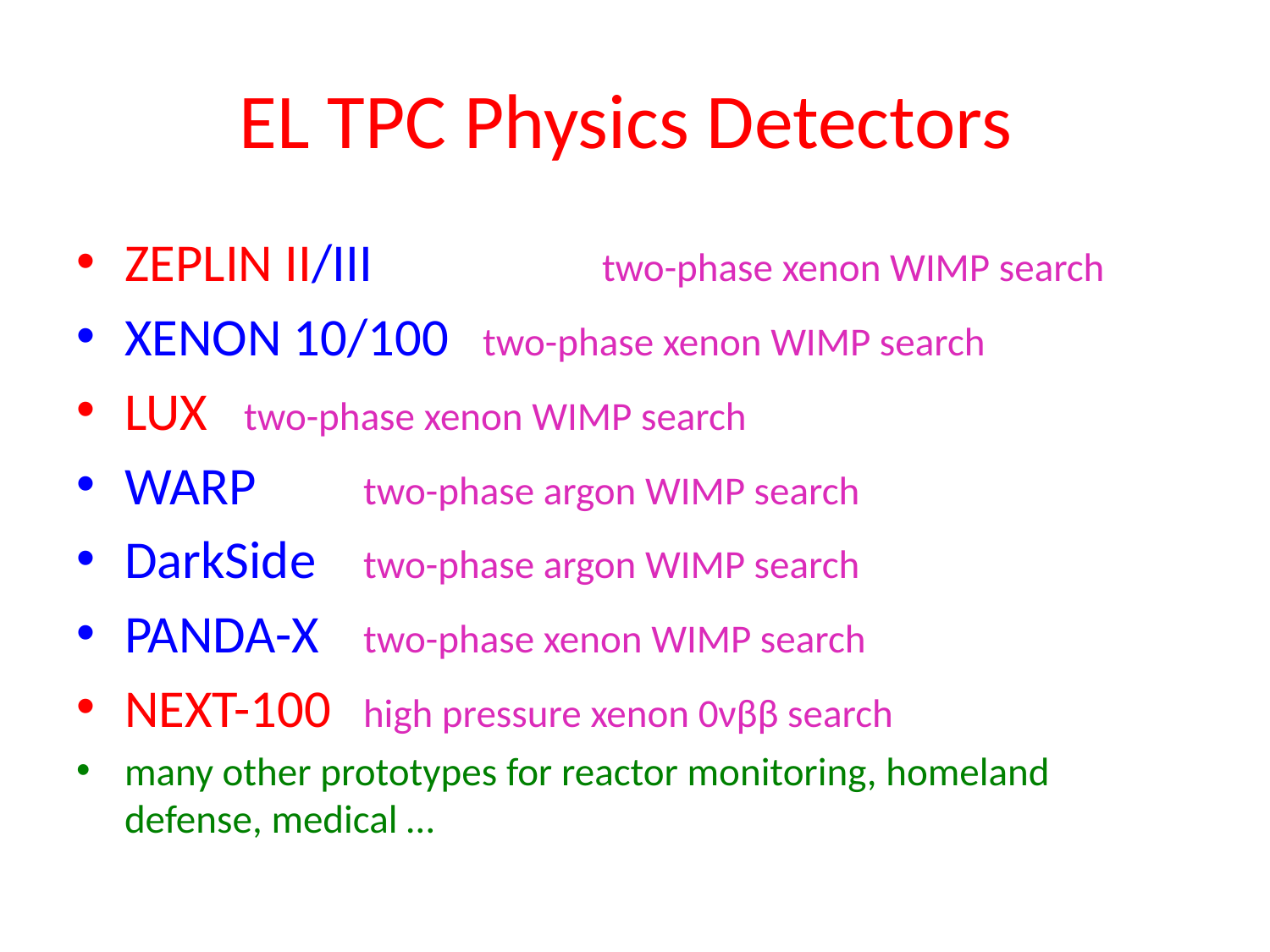

# EL TPC Physics Detectors
ZEPLIN II/III 		two-phase xenon WIMP search
XENON 10/100 	two-phase xenon WIMP search
LUX 			two-phase xenon WIMP search
WARP 			two-phase argon WIMP search
DarkSide 			two-phase argon WIMP search
PANDA-X			two-phase xenon WIMP search
NEXT-100 		high pressure xenon 0νββ search
many other prototypes for reactor monitoring, homeland defense, medical …